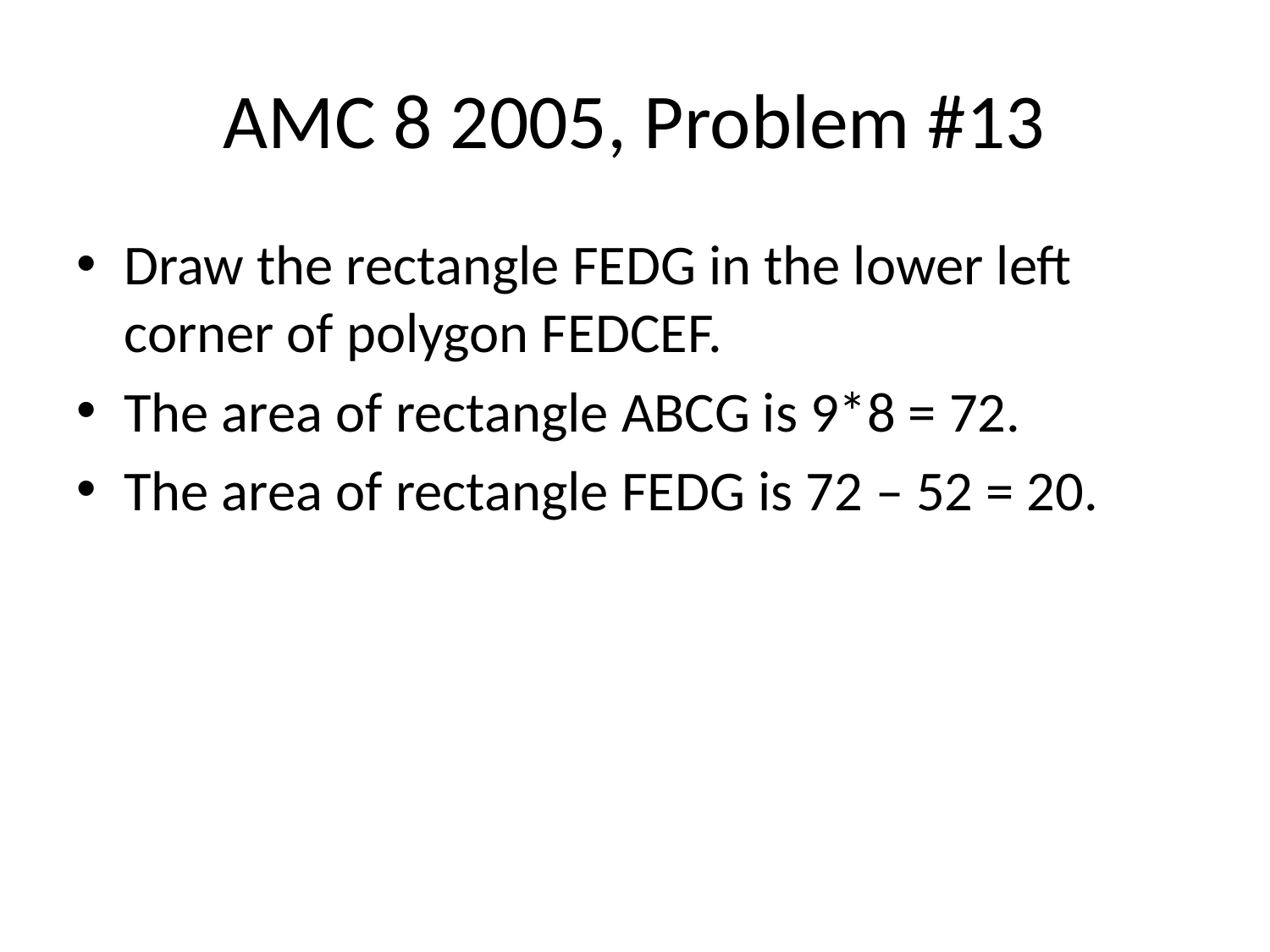

# AMC 8 2005, Problem #13
Draw the rectangle FEDG in the lower left corner of polygon FEDCEF.
The area of rectangle ABCG is 9*8 = 72.
The area of rectangle FEDG is 72 – 52 = 20.